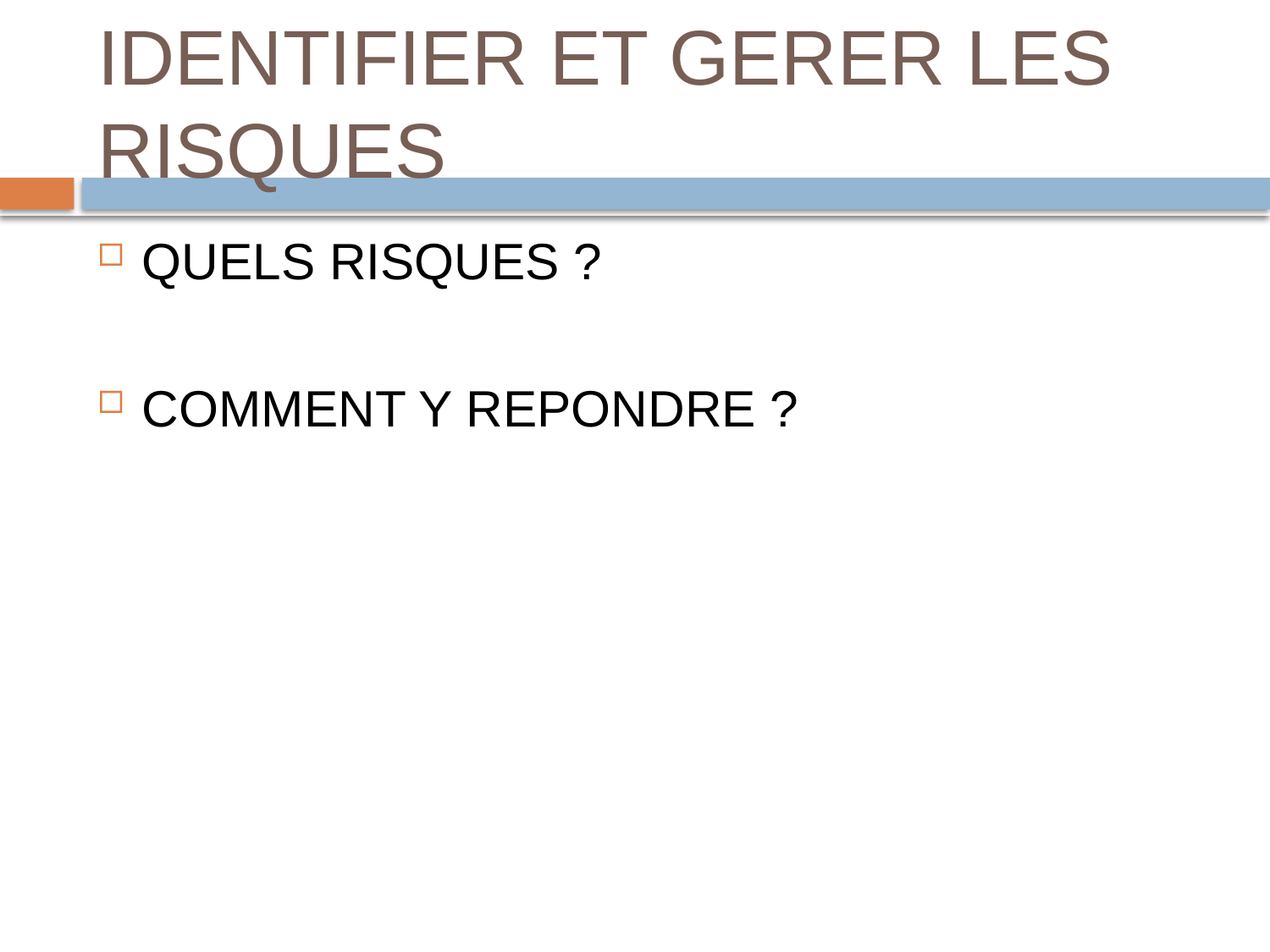

# IDENTIFIER ET GERER LES RISQUES
QUELS RISQUES ?

COMMENT Y REPONDRE ?